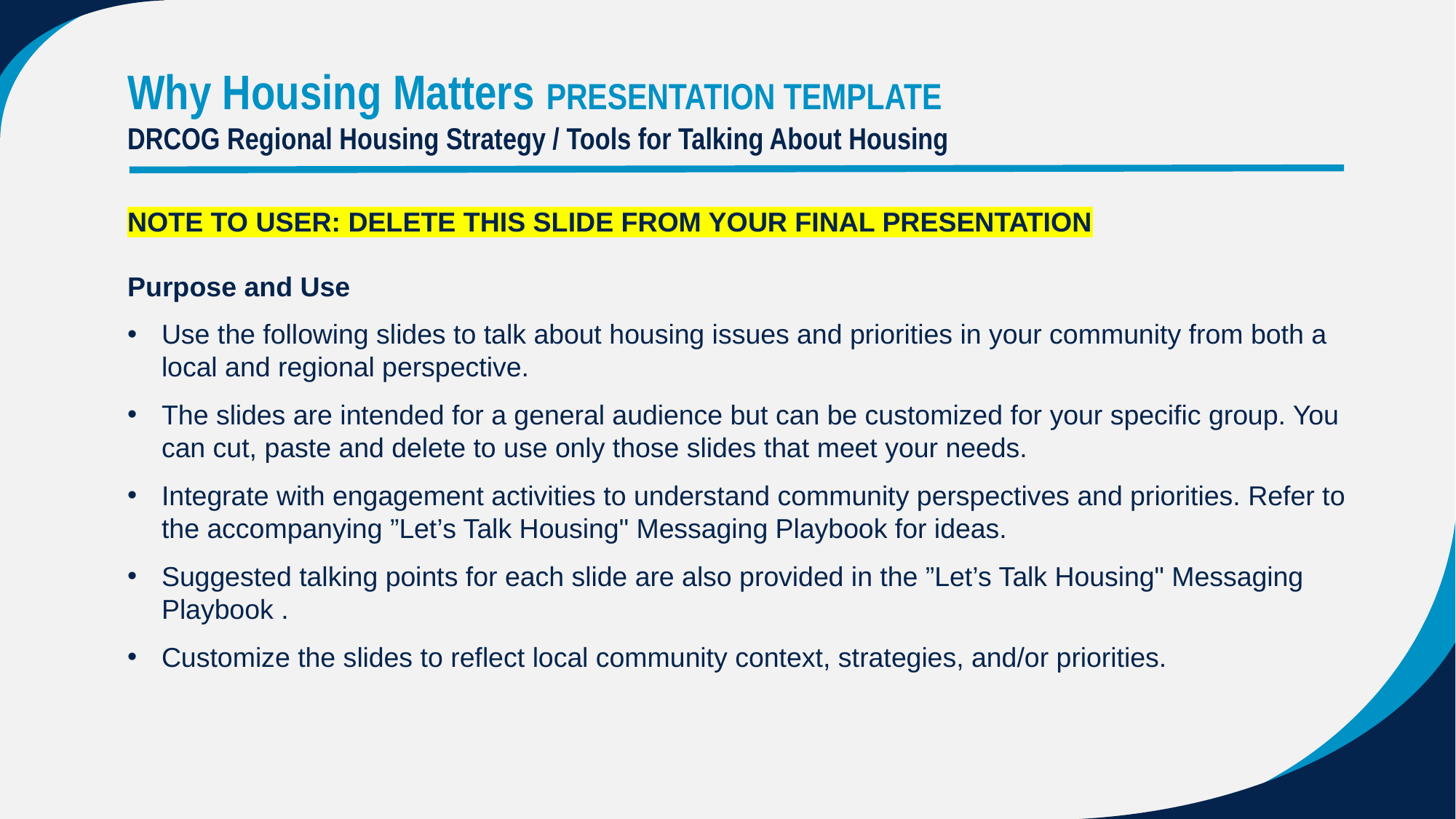

# Why Housing Matters PRESENTATION TEMPLATE DRCOG Regional Housing Strategy / Tools for Talking About Housing

NOTE TO USER: DELETE THIS SLIDE FROM YOUR FINAL PRESENTATION
Purpose and Use
Use the following slides to talk about housing issues and priorities in your community from both a local and regional perspective.
The slides are intended for a general audience but can be customized for your specific group. You can cut, paste and delete to use only those slides that meet your needs.
Integrate with engagement activities to understand community perspectives and priorities. Refer to the accompanying ”Let’s Talk Housing" Messaging Playbook for ideas.
Suggested talking points for each slide are also provided in the ”Let’s Talk Housing" Messaging Playbook .
Customize the slides to reflect local community context, strategies, and/or priorities.